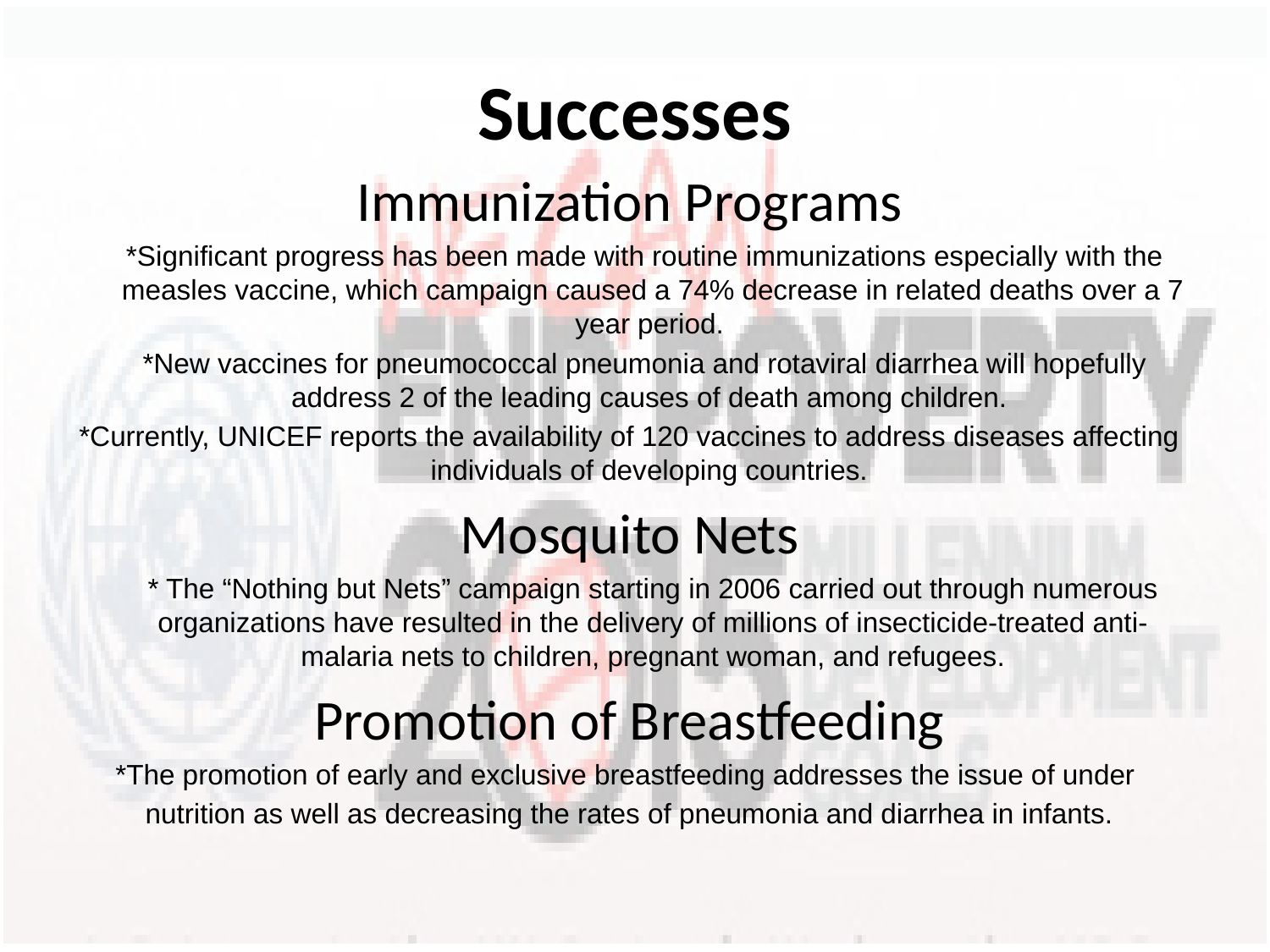

# Successes
Immunization Programs
    *Significant progress has been made with routine immunizations especially with the measles vaccine, which campaign caused a 74% decrease in related deaths over a 7 year period.
    *New vaccines for pneumococcal pneumonia and rotaviral diarrhea will hopefully address 2 of the leading causes of death among children.
*Currently, UNICEF reports the availability of 120 vaccines to address diseases affecting individuals of developing countries.
Mosquito Nets
	* The “Nothing but Nets” campaign starting in 2006 carried out through numerous organizations have resulted in the delivery of millions of insecticide-treated anti-malaria nets to children, pregnant woman, and refugees.
Promotion of Breastfeeding
*The promotion of early and exclusive breastfeeding addresses the issue of under
nutrition as well as decreasing the rates of pneumonia and diarrhea in infants.